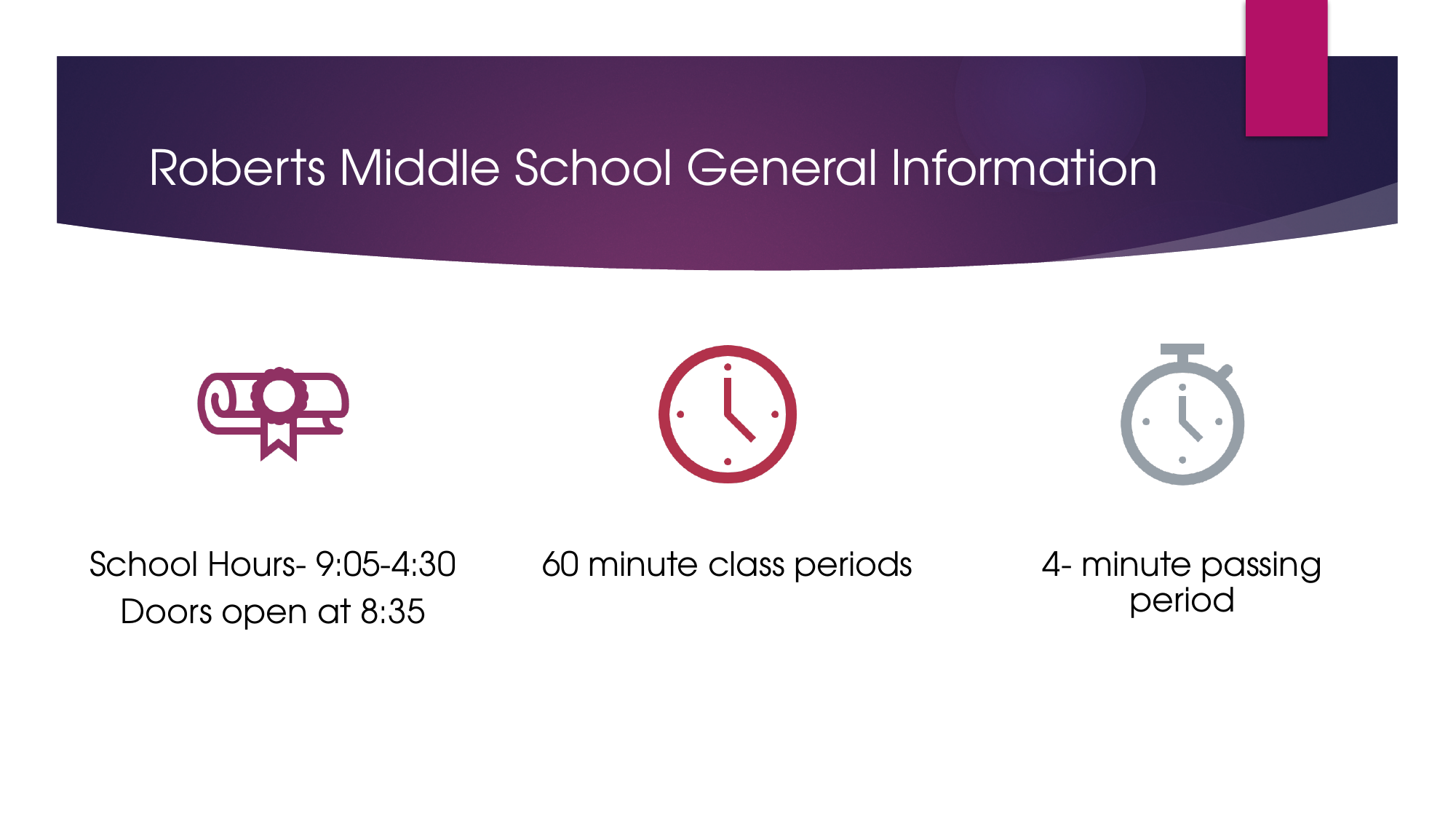

# Roberts Middle School General Information
School Hours- 9:05-4:30
Doors open at 8:35
60 minute class periods
4- minute passing period